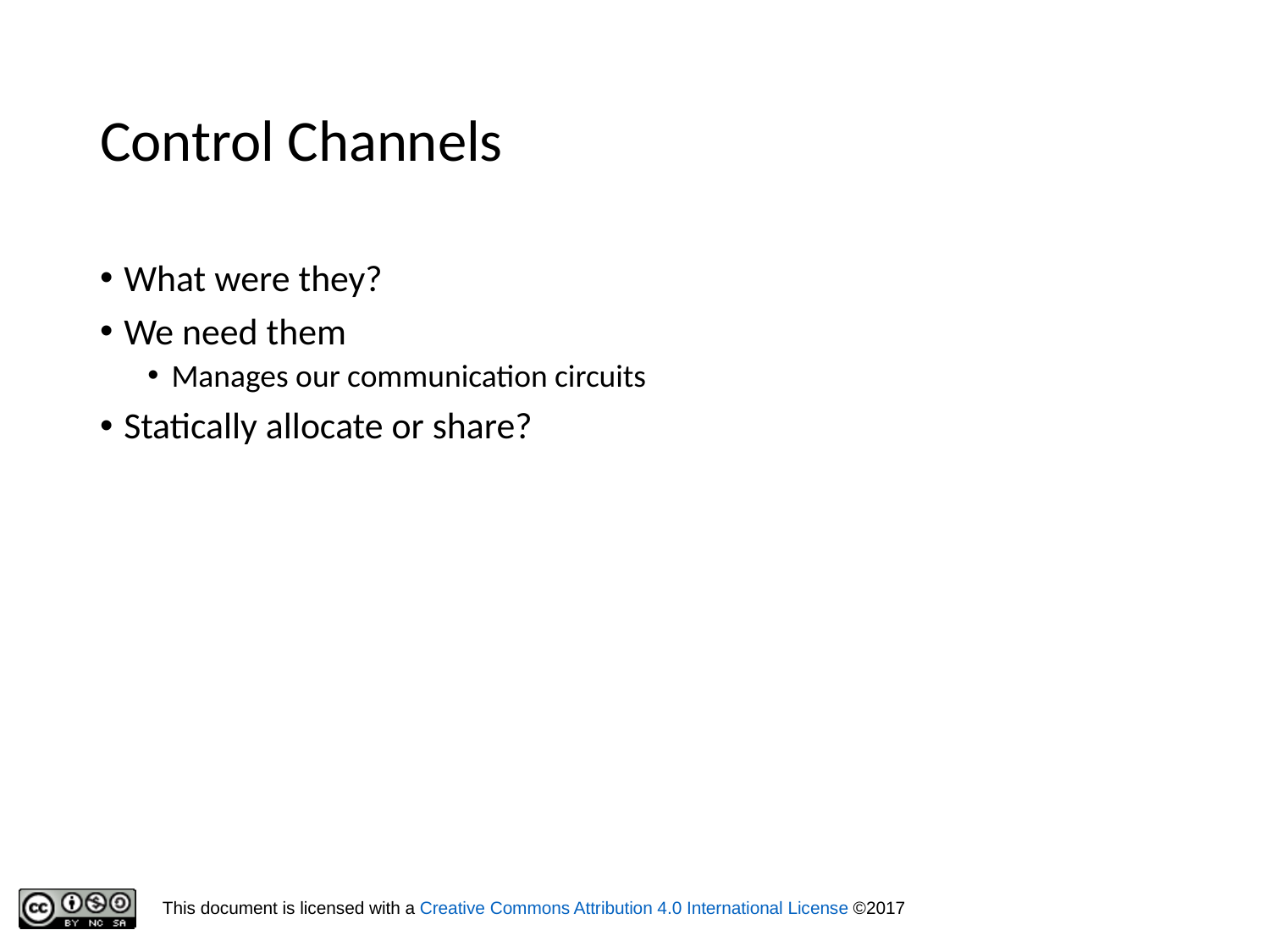

# Control Channels
What were they?
We need them
Manages our communication circuits
Statically allocate or share?